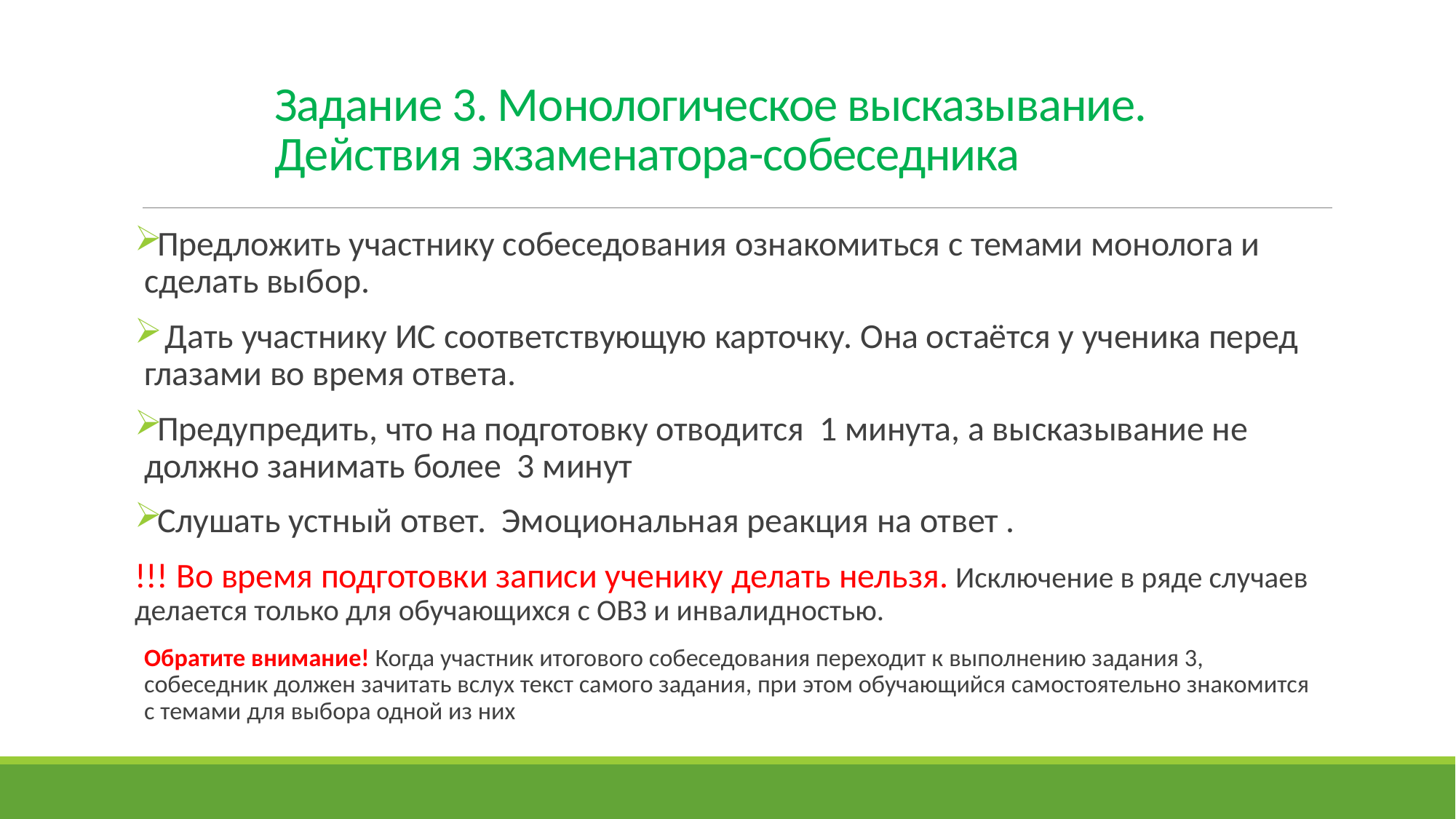

# Задание 3. Монологическое высказывание. Действия экзаменатора-собеседника
Предложить участнику собеседования ознакомиться с темами монолога и сделать выбор.
 Дать участнику ИС соответствующую карточку. Она остаётся у ученика перед глазами во время ответа.
Предупредить, что на подготовку отводится  1 минута, а высказывание не должно занимать более  3 минут
Слушать устный ответ.  Эмоциональная реакция на ответ .
!!! Во время подготовки записи ученику делать нельзя. Исключение в ряде случаев делается только для обучающихся с ОВЗ и инвалидностью.
Обратите внимание! Когда участник итогового собеседования переходит к выполнению задания 3, собеседник должен зачитать вслух текст самого задания, при этом обучающийся самостоятельно знакомится с темами для выбора одной из них